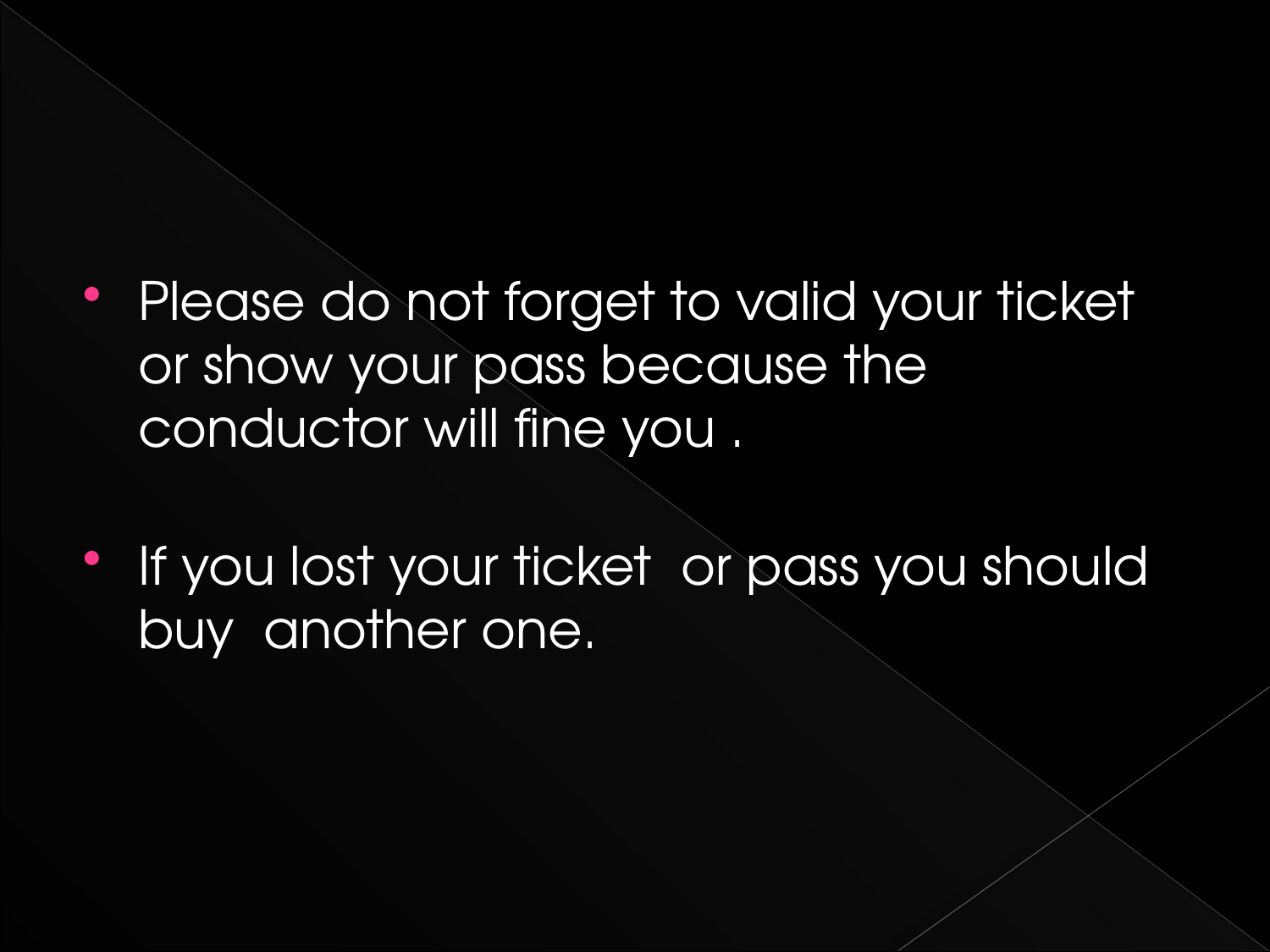

Please do not forget to valid your ticket or show your pass because the conductor will fine you .
If you lost your ticket  or pass you should buy  another one.